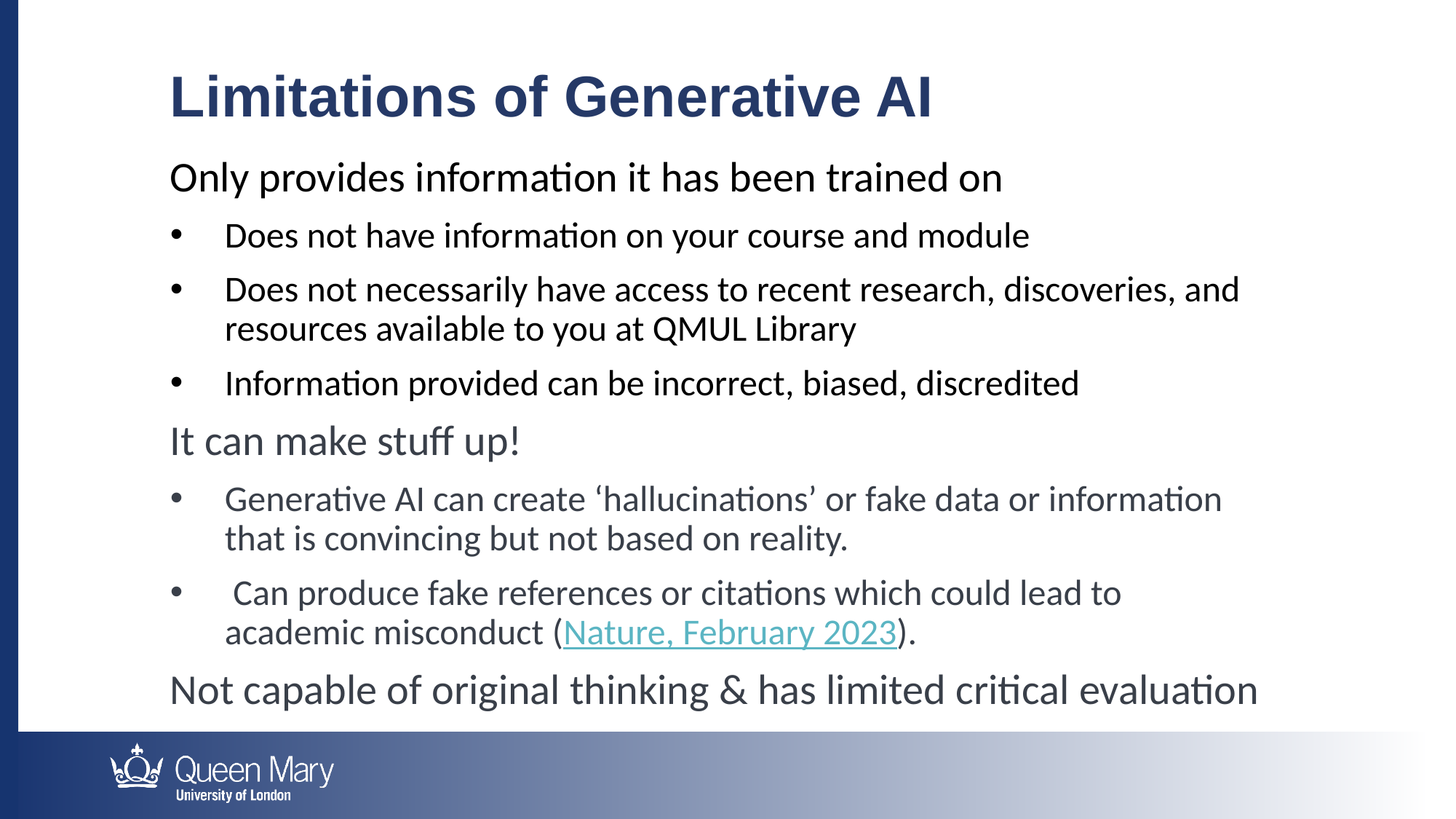

Limitations of Generative AI
Only provides information it has been trained on
Does not have information on your course and module
Does not necessarily have access to recent research, discoveries, and resources available to you at QMUL Library
Information provided can be incorrect, biased, discredited
It can make stuff up!
Generative AI can create ‘hallucinations’ or fake data or information that is convincing but not based on reality.
 Can produce fake references or citations which could lead to academic misconduct (Nature, February 2023).
Not capable of original thinking & has limited critical evaluation